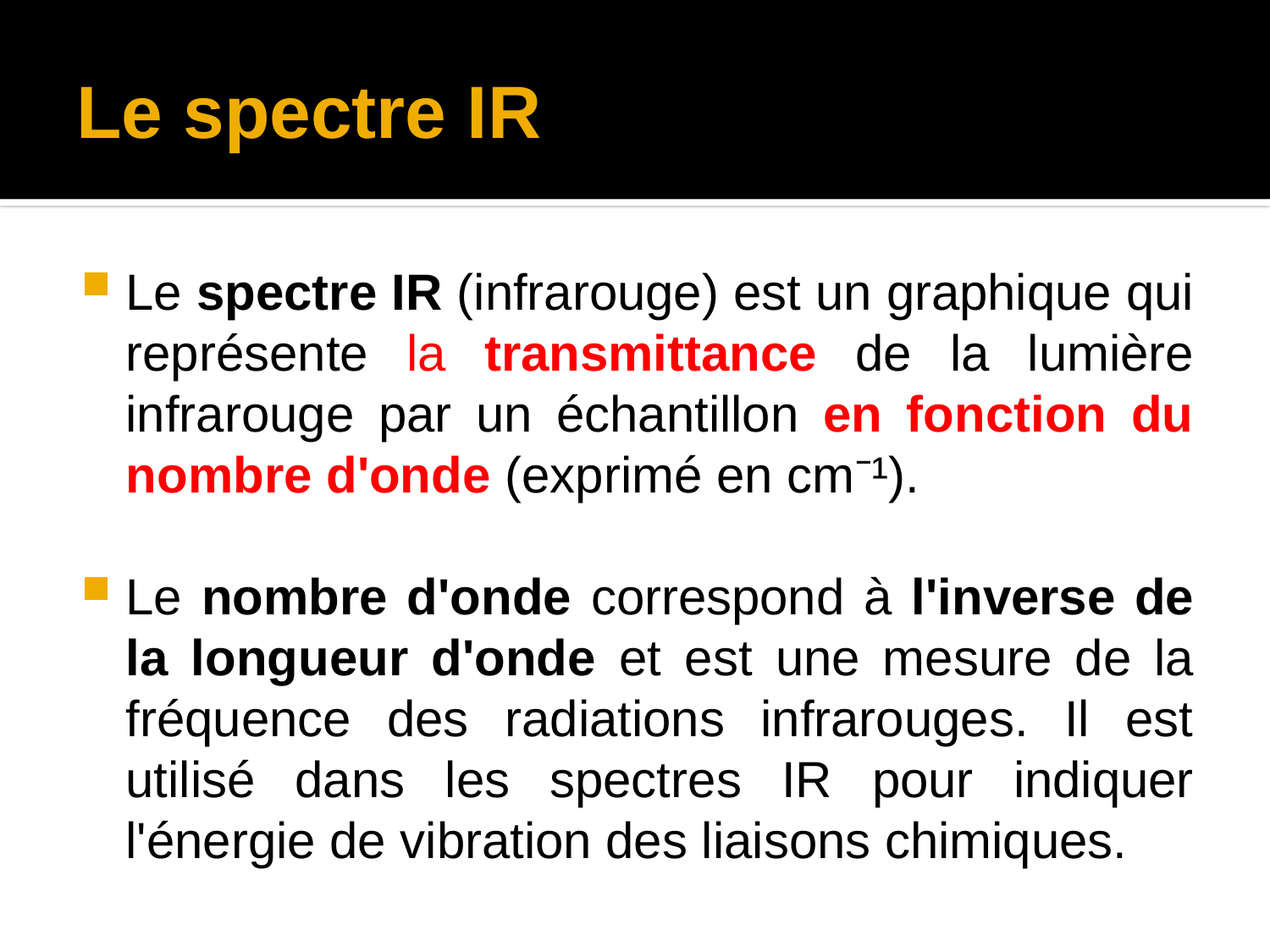

# Le spectre IR
Le spectre IR (infrarouge) est un graphique qui représente la transmittance de la lumière infrarouge par un échantillon en fonction du nombre d'onde (exprimé en cm⁻¹).

Le nombre d'onde correspond à l'inverse de la longueur d'onde et est une mesure de la fréquence des radiations infrarouges. Il est utilisé dans les spectres IR pour indiquer l'énergie de vibration des liaisons chimiques.